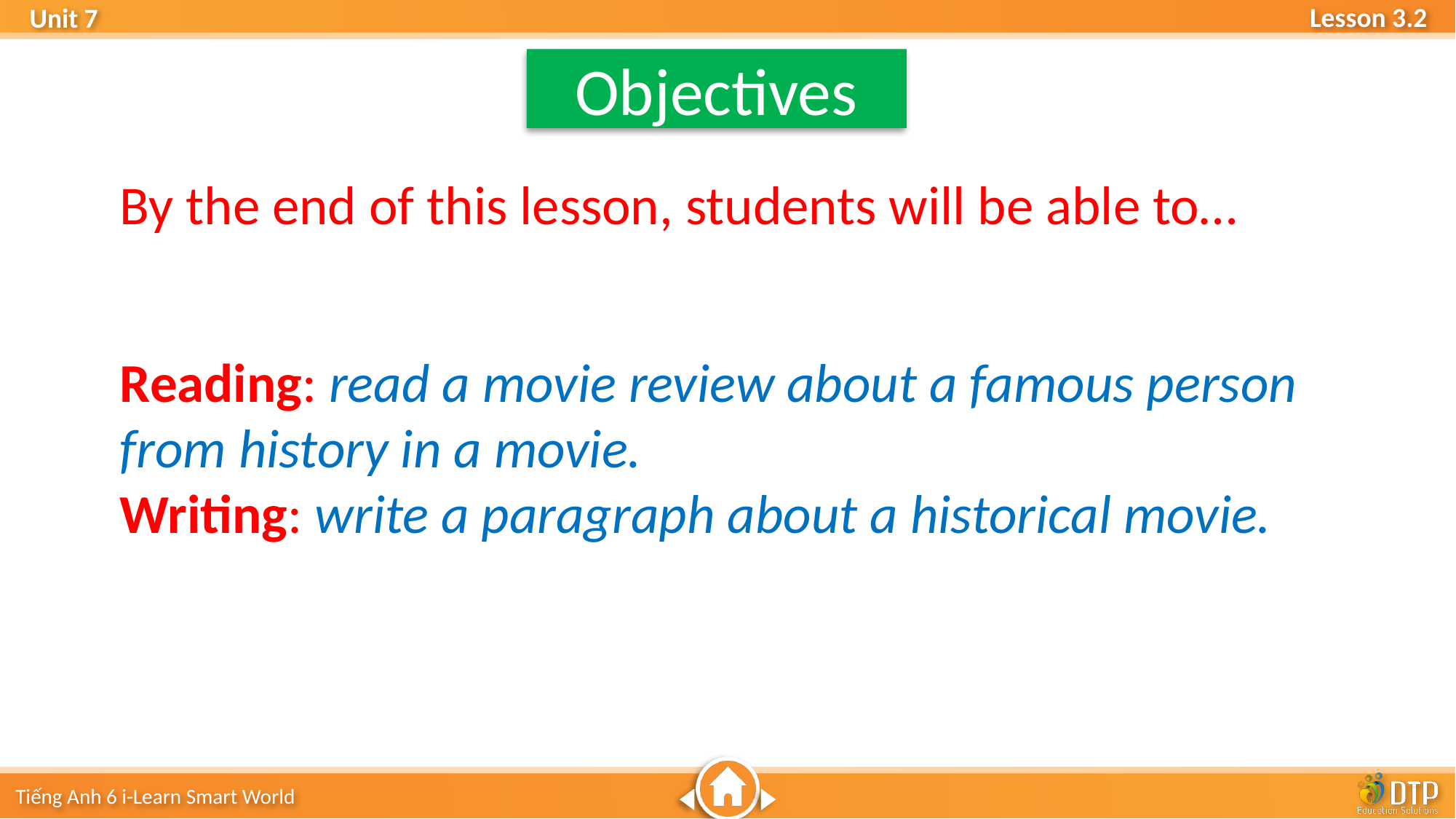

Objectives
By the end of this lesson, students will be able to…

Reading: read a movie review about a famous person from history in a movie.
Writing: write a paragraph about a historical movie.